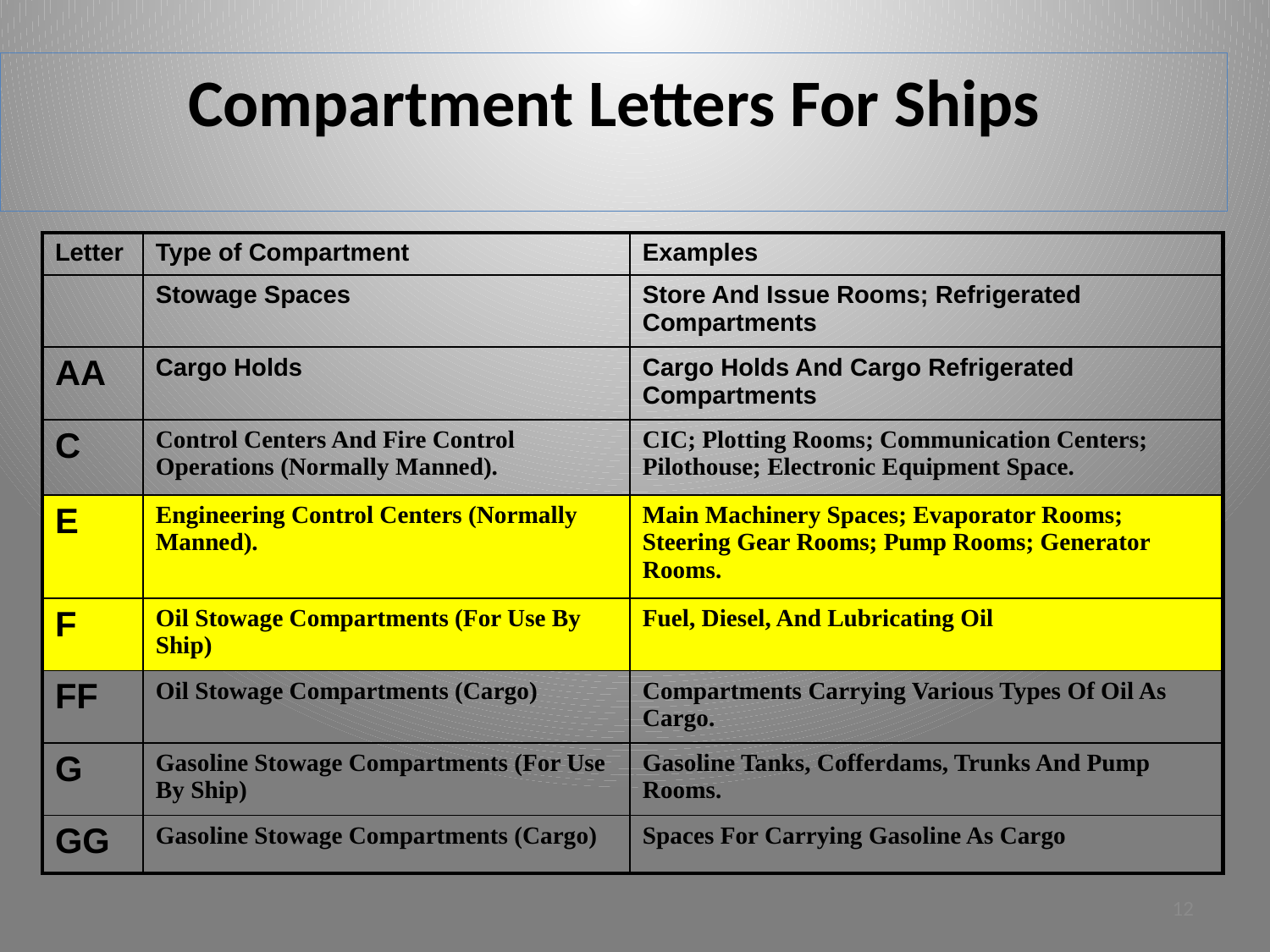

# Compartment Letters For Ships
| Letter | Type of Compartment | Examples |
| --- | --- | --- |
|  | Stowage Spaces | Store And Issue Rooms; Refrigerated Compartments |
| AA | Cargo Holds | Cargo Holds And Cargo Refrigerated Compartments |
| C | Control Centers And Fire Control Operations (Normally Manned). | CIC; Plotting Rooms; Communication Centers; Pilothouse; Electronic Equipment Space. |
| E | Engineering Control Centers (Normally Manned). | Main Machinery Spaces; Evaporator Rooms; Steering Gear Rooms; Pump Rooms; Generator Rooms. |
| F | Oil Stowage Compartments (For Use By Ship) | Fuel, Diesel, And Lubricating Oil |
| FF | Oil Stowage Compartments (Cargo) | Compartments Carrying Various Types Of Oil As Cargo. |
| G | Gasoline Stowage Compartments (For Use By Ship) | Gasoline Tanks, Cofferdams, Trunks And Pump Rooms. |
| GG | Gasoline Stowage Compartments (Cargo) | Spaces For Carrying Gasoline As Cargo |
12